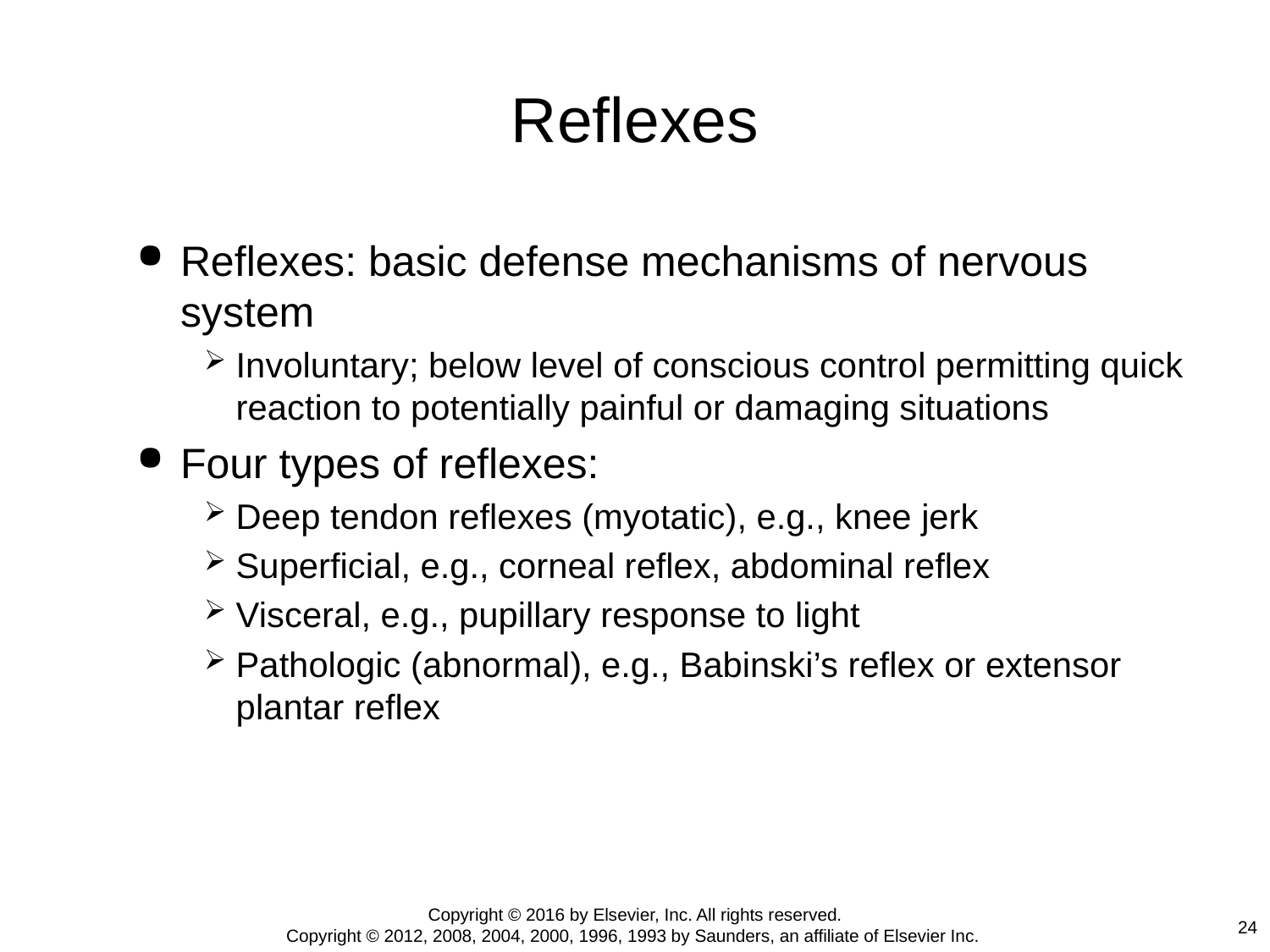

# Reflexes
Reflexes: basic defense mechanisms of nervous system
Involuntary; below level of conscious control permitting quick reaction to potentially painful or damaging situations
Four types of reflexes:
Deep tendon reflexes (myotatic), e.g., knee jerk
Superficial, e.g., corneal reflex, abdominal reflex
Visceral, e.g., pupillary response to light
Pathologic (abnormal), e.g., Babinski’s reflex or extensor plantar reflex
Copyright © 2016 by Elsevier, Inc. All rights reserved.
Copyright © 2012, 2008, 2004, 2000, 1996, 1993 by Saunders, an affiliate of Elsevier Inc.
24